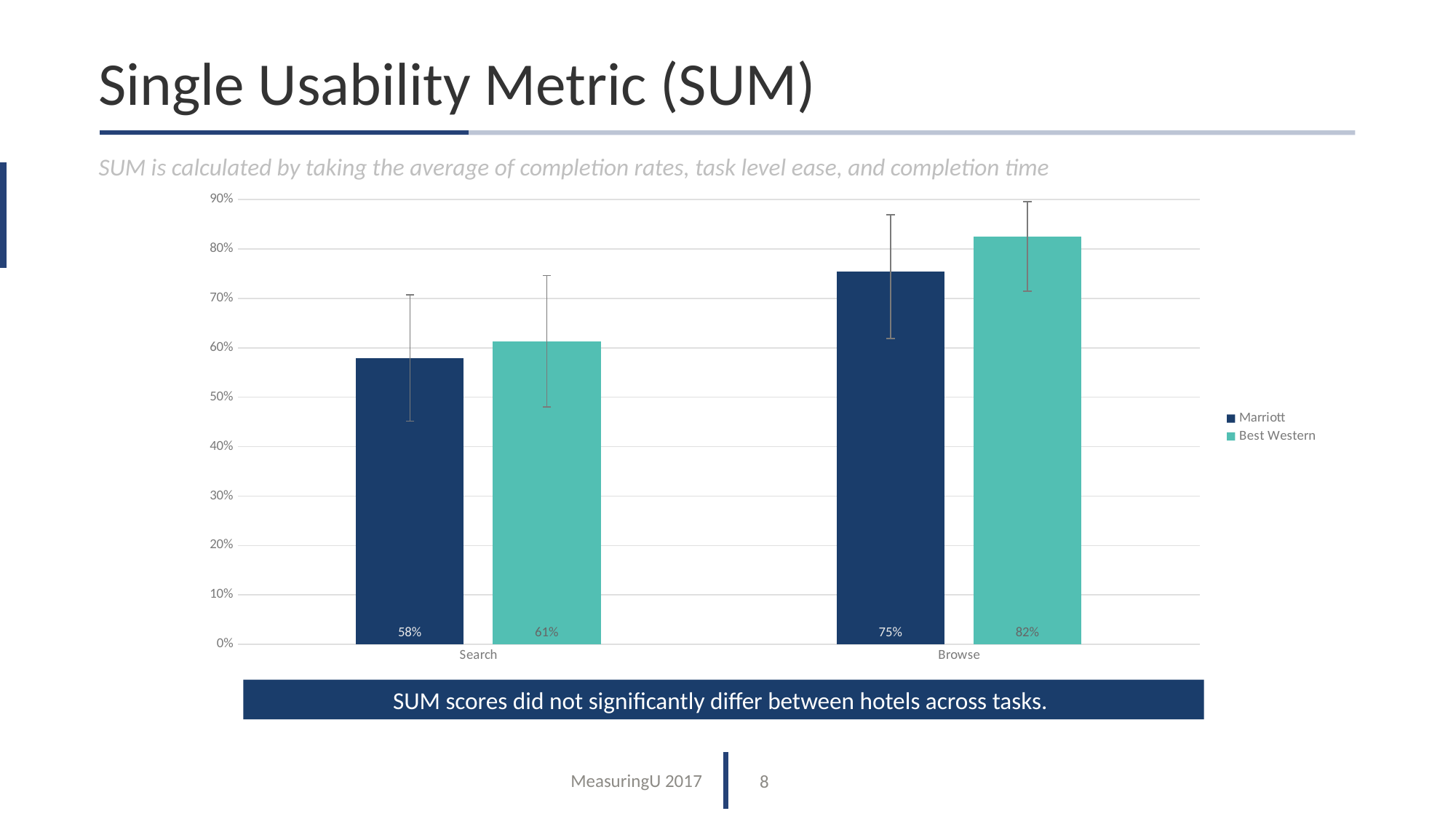

# Single Usability Metric (SUM)
SUM is calculated by taking the average of completion rates, task level ease, and completion time

### Chart

| Category | Marriott | Best Western |
|---|---|---|
| Search | 0.578953046787088 | 0.613317271332517 |
| Browse | 0.754828360722801 | 0.824589981141163 |
SUM scores did not significantly differ between hotels across tasks.
8